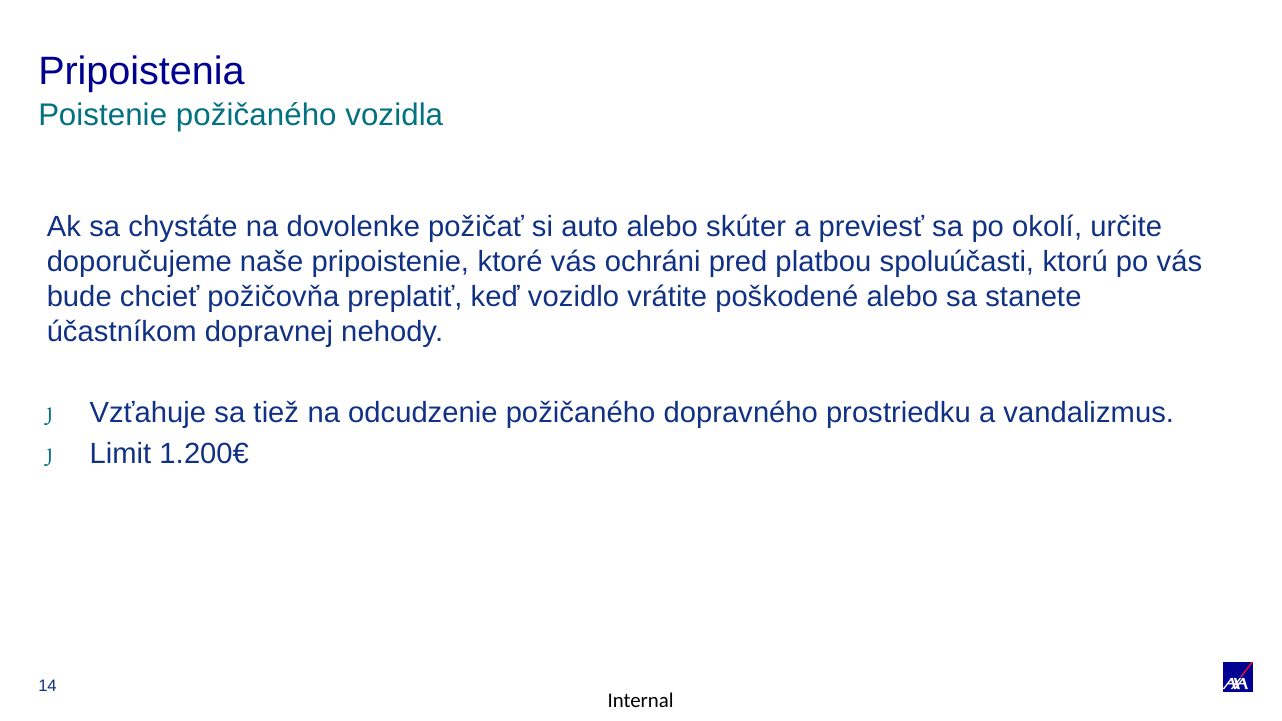

# Pripoistenia
Poistenie požičaného vozidla

Ak sa chystáte na dovolenke požičať si auto alebo skúter a previesť sa po okolí, určite doporučujeme naše pripoistenie, ktoré vás ochráni pred platbou spoluúčasti, ktorú po vás bude chcieť požičovňa preplatiť, keď vozidlo vrátite poškodené alebo sa stanete účastníkom dopravnej nehody.

Vzťahuje sa tiež na odcudzenie požičaného dopravného prostriedku a vandalizmus.
Limit 1.200€
14